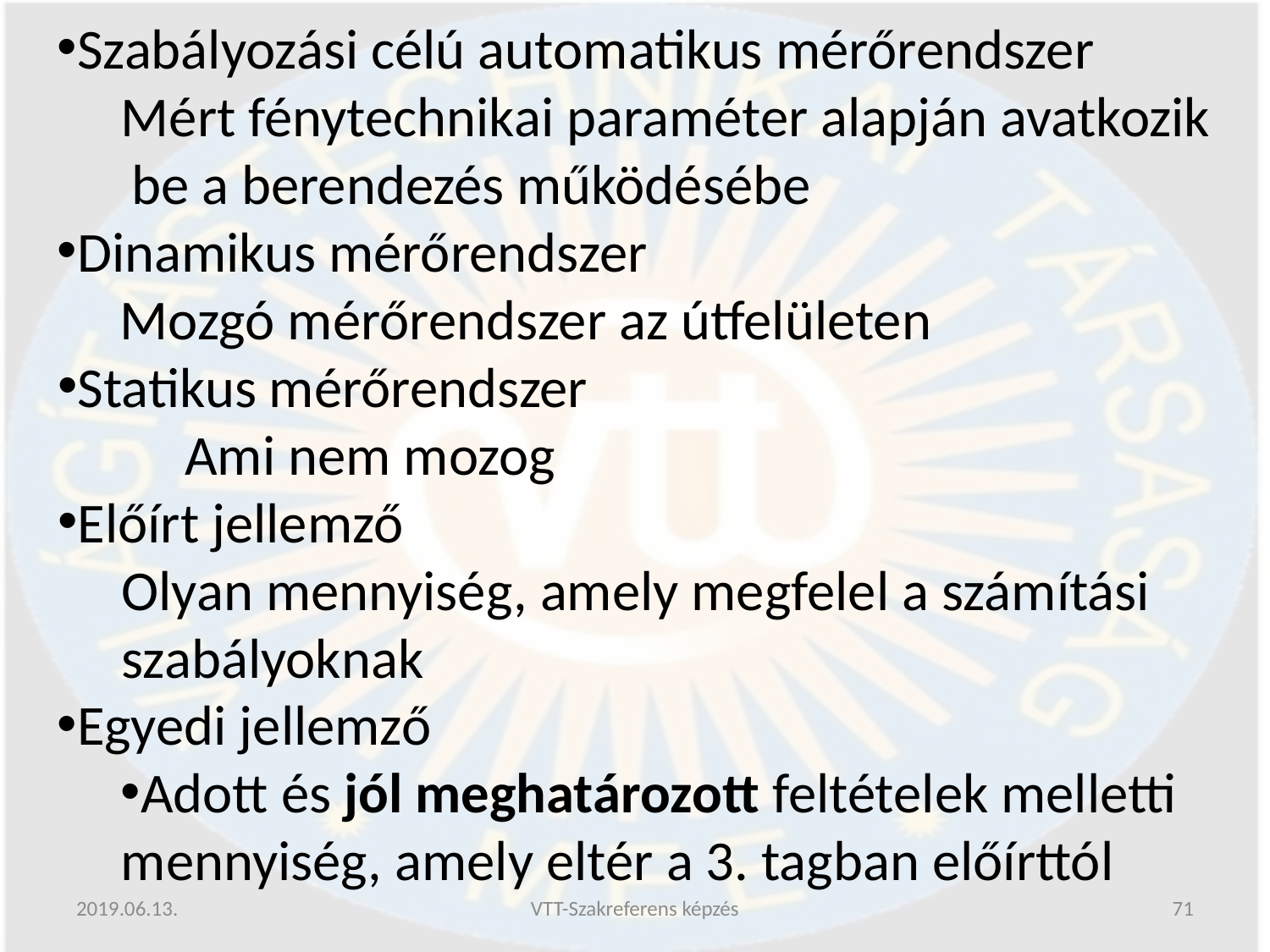

Szabályozási célú automatikus mérőrendszer
Mért fénytechnikai paraméter alapján avatkozik be a berendezés működésébe
Dinamikus mérőrendszer
Mozgó mérőrendszer az útfelületen
Statikus mérőrendszer
	Ami nem mozog
Előírt jellemző
Olyan mennyiség, amely megfelel a számítási szabályoknak
Egyedi jellemző
Adott és jól meghatározott feltételek melletti mennyiség, amely eltér a 3. tagban előírttól
2019.06.13.
VTT-Szakreferens képzés
71